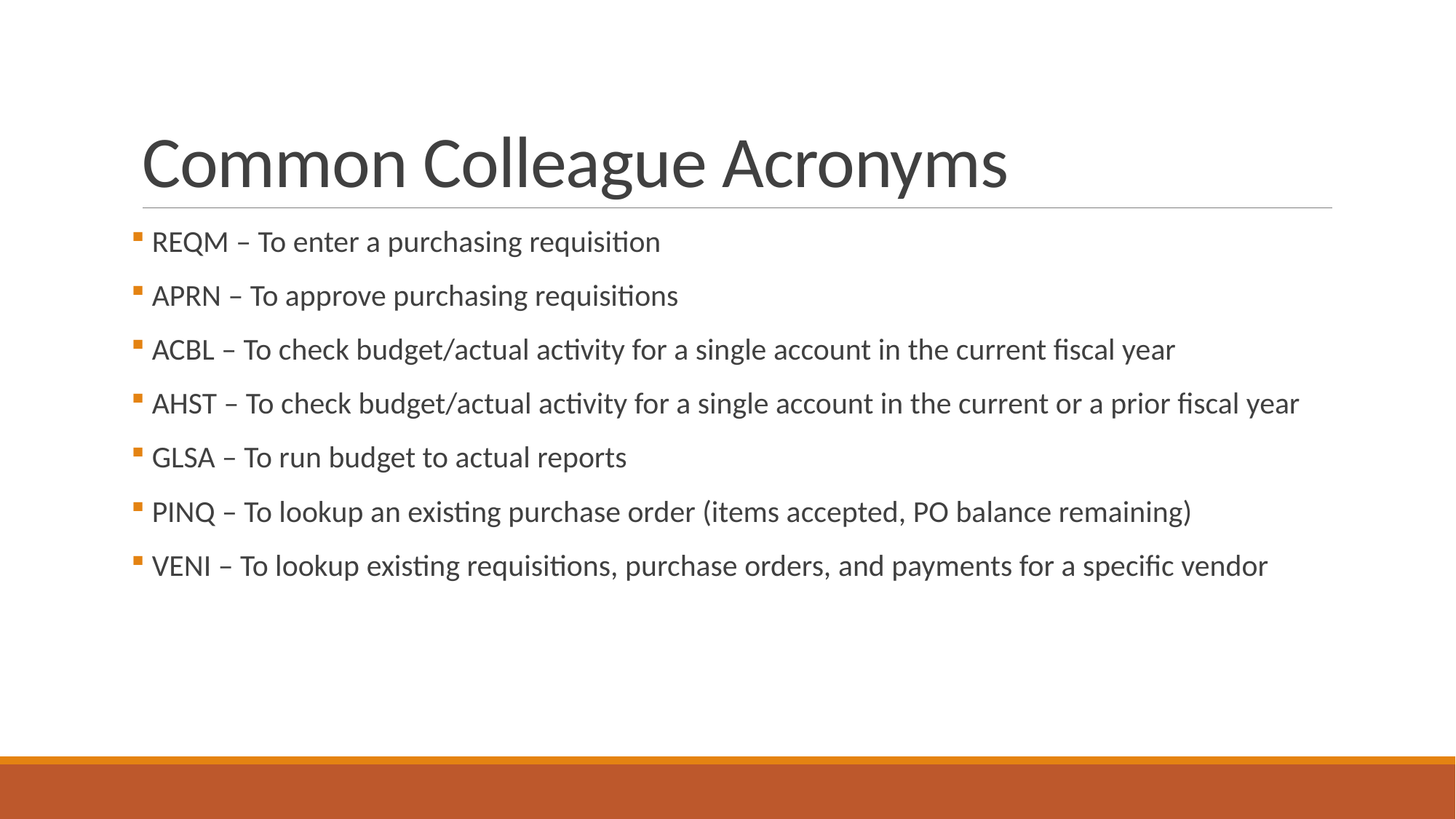

# Common Colleague Acronyms
 REQM – To enter a purchasing requisition
 APRN – To approve purchasing requisitions
 ACBL – To check budget/actual activity for a single account in the current fiscal year
 AHST – To check budget/actual activity for a single account in the current or a prior fiscal year
 GLSA – To run budget to actual reports
 PINQ – To lookup an existing purchase order (items accepted, PO balance remaining)
 VENI – To lookup existing requisitions, purchase orders, and payments for a specific vendor